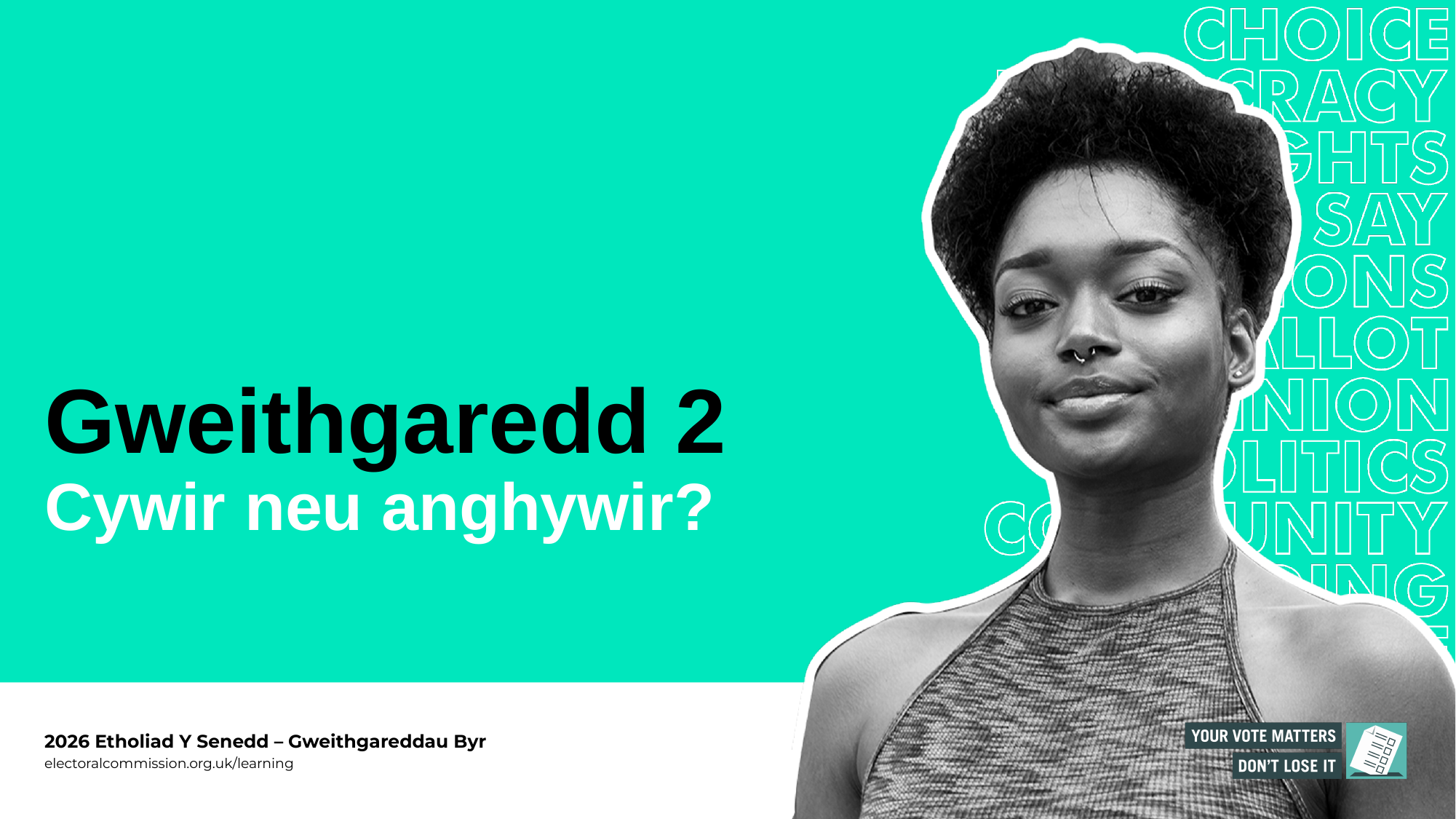

# Gweithgaredd 2 Cywir neu anghywir?
2026 Etholiad Y Senedd – Gweithgareddau Byr